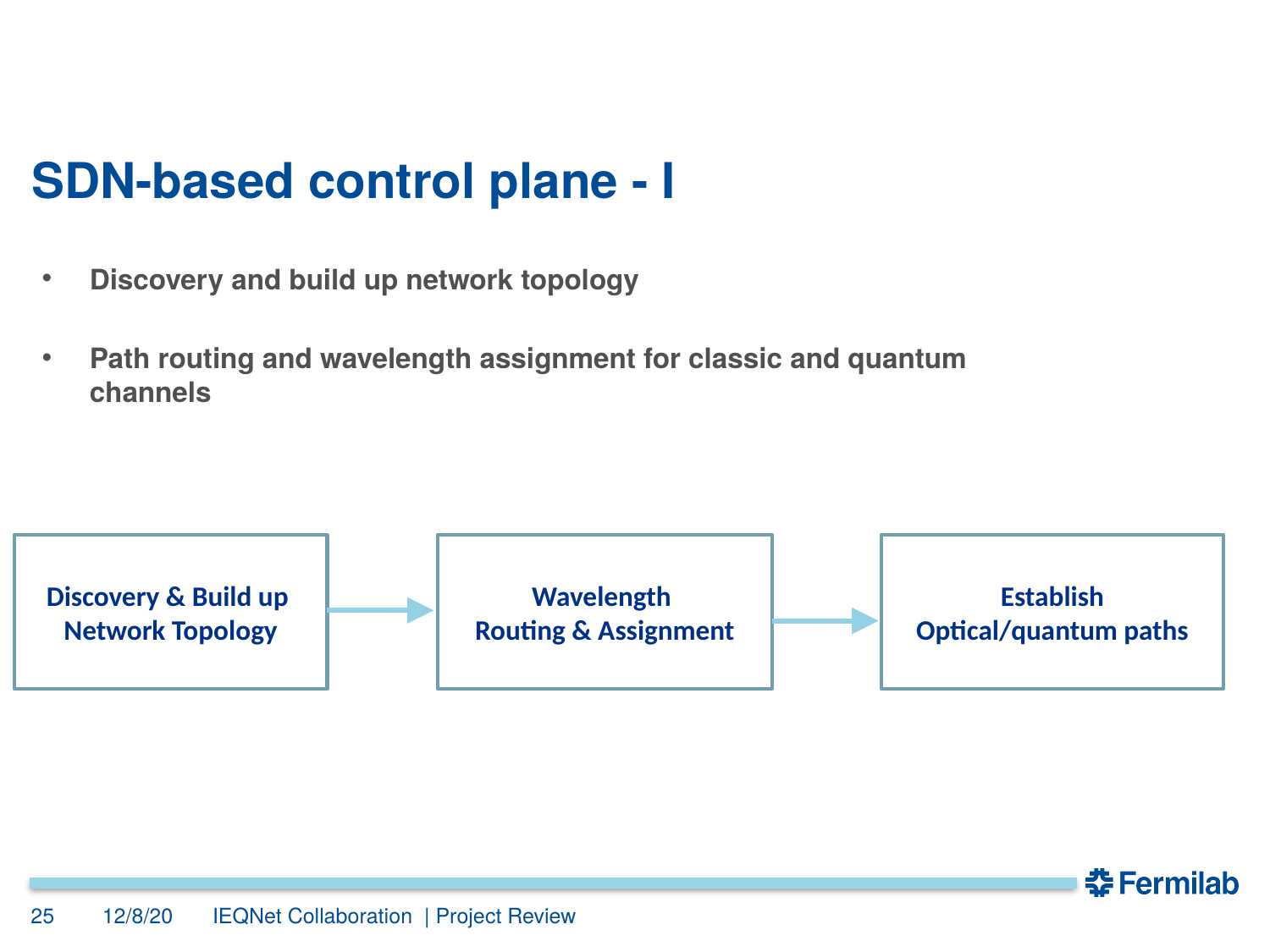

# SDN-based control plane - I
Discovery and build up network topology

Path routing and wavelength assignment for classic and quantum channels

Discovery & Build up
Network Topology
Wavelength
Routing & Assignment
Establish
Optical/quantum paths
25
12/8/20
IEQNet Collaboration  | Project Review